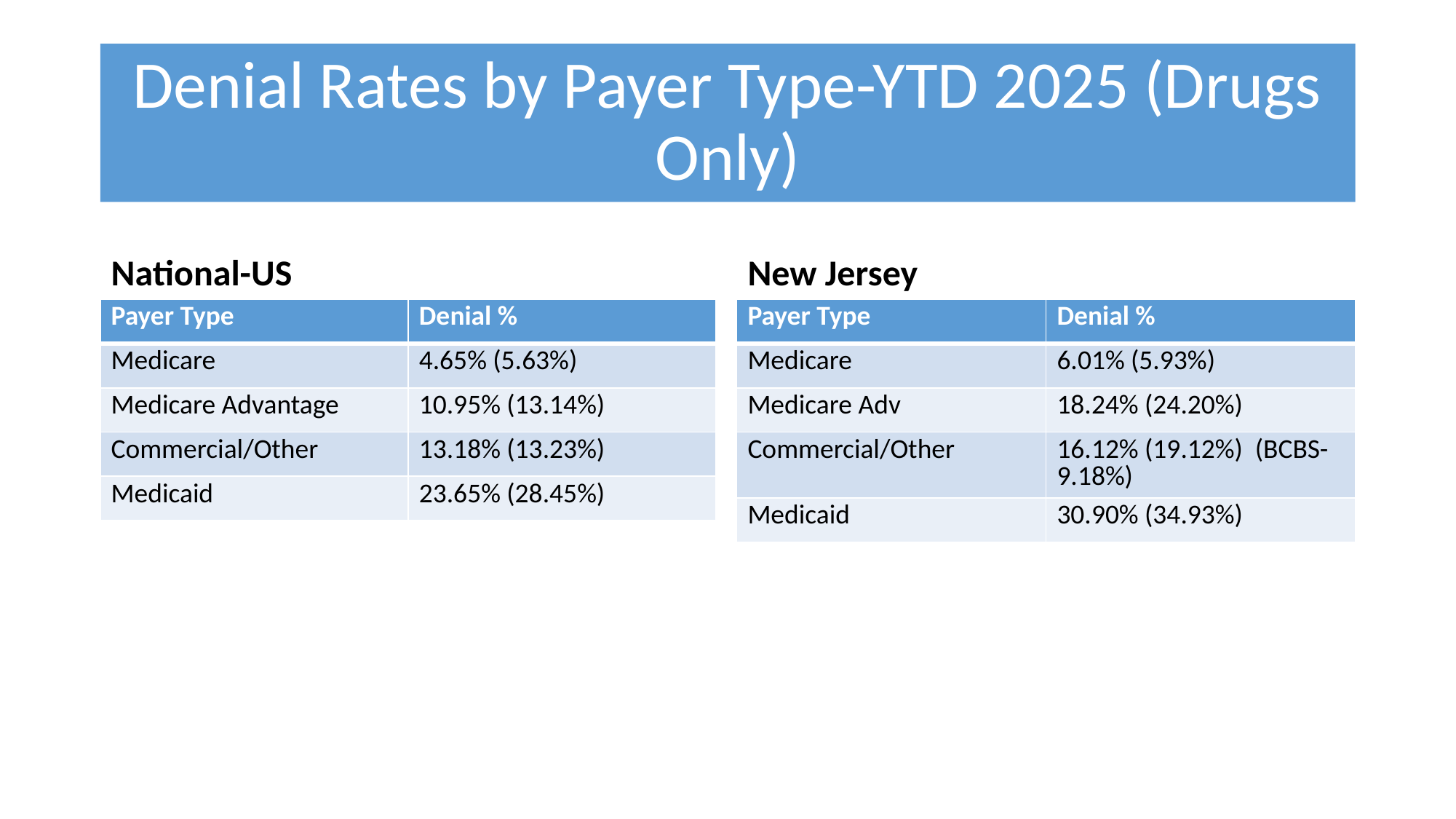

# Denial Rates by Payer Type-YTD 2025 (Drugs Only)
National-US
New Jersey
| Payer Type | Denial % |
| --- | --- |
| Medicare | 4.65% (5.63%) |
| Medicare Advantage | 10.95% (13.14%) |
| Commercial/Other | 13.18% (13.23%) |
| Medicaid | 23.65% (28.45%) |
| Payer Type | Denial % |
| --- | --- |
| Medicare | 6.01% (5.93%) |
| Medicare Adv | 18.24% (24.20%) |
| Commercial/Other | 16.12% (19.12%) (BCBS-9.18%) |
| Medicaid | 30.90% (34.93%) |